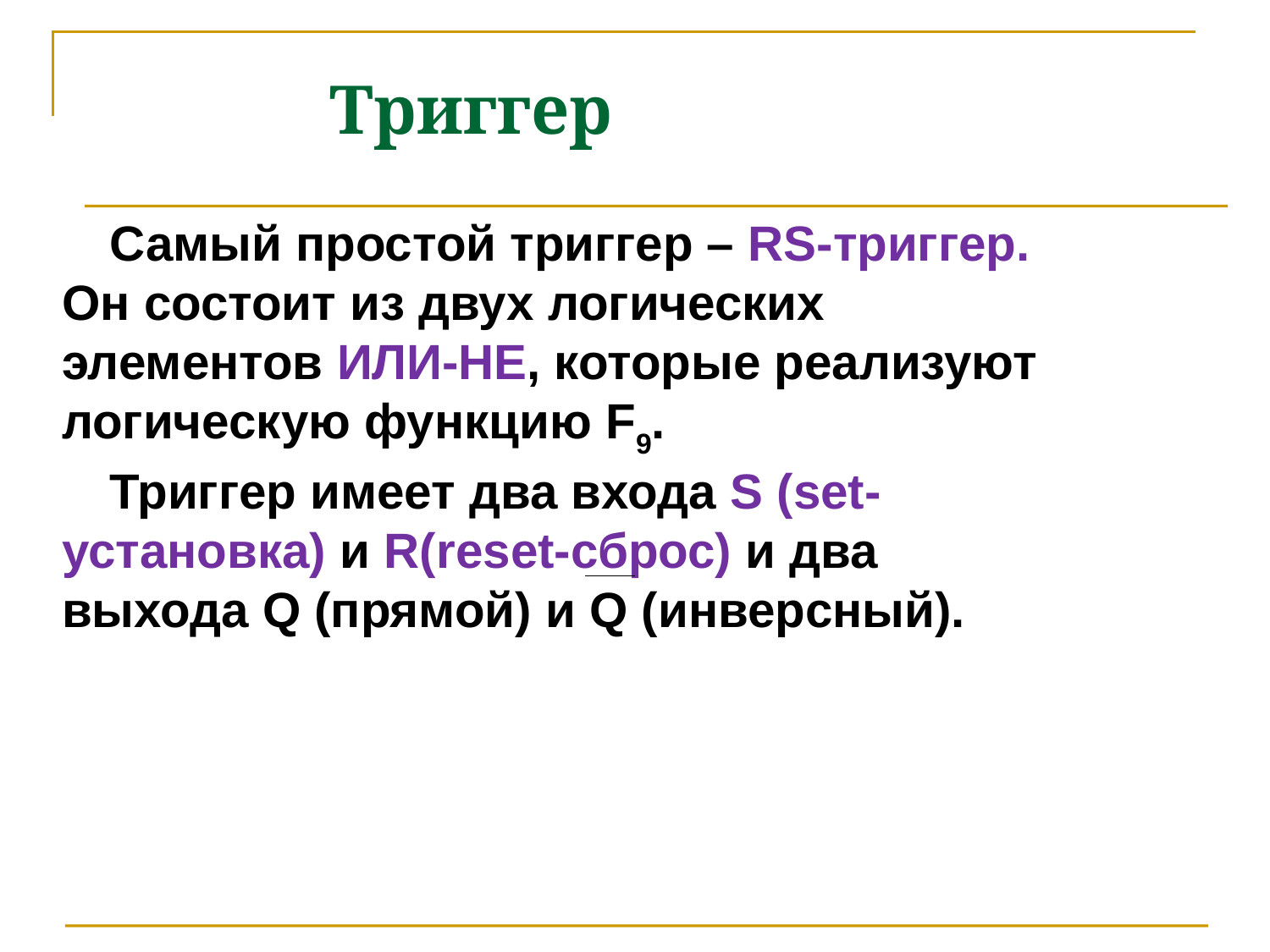

Триггер
Самый простой триггер – RS-триггер. Он состоит из двух логических элементов ИЛИ-НЕ, которые реализуют логическую функцию F9.
Триггер имеет два входа S (set-установка) и R(reset-сброс) и два выхода Q (прямой) и Q (инверсный).